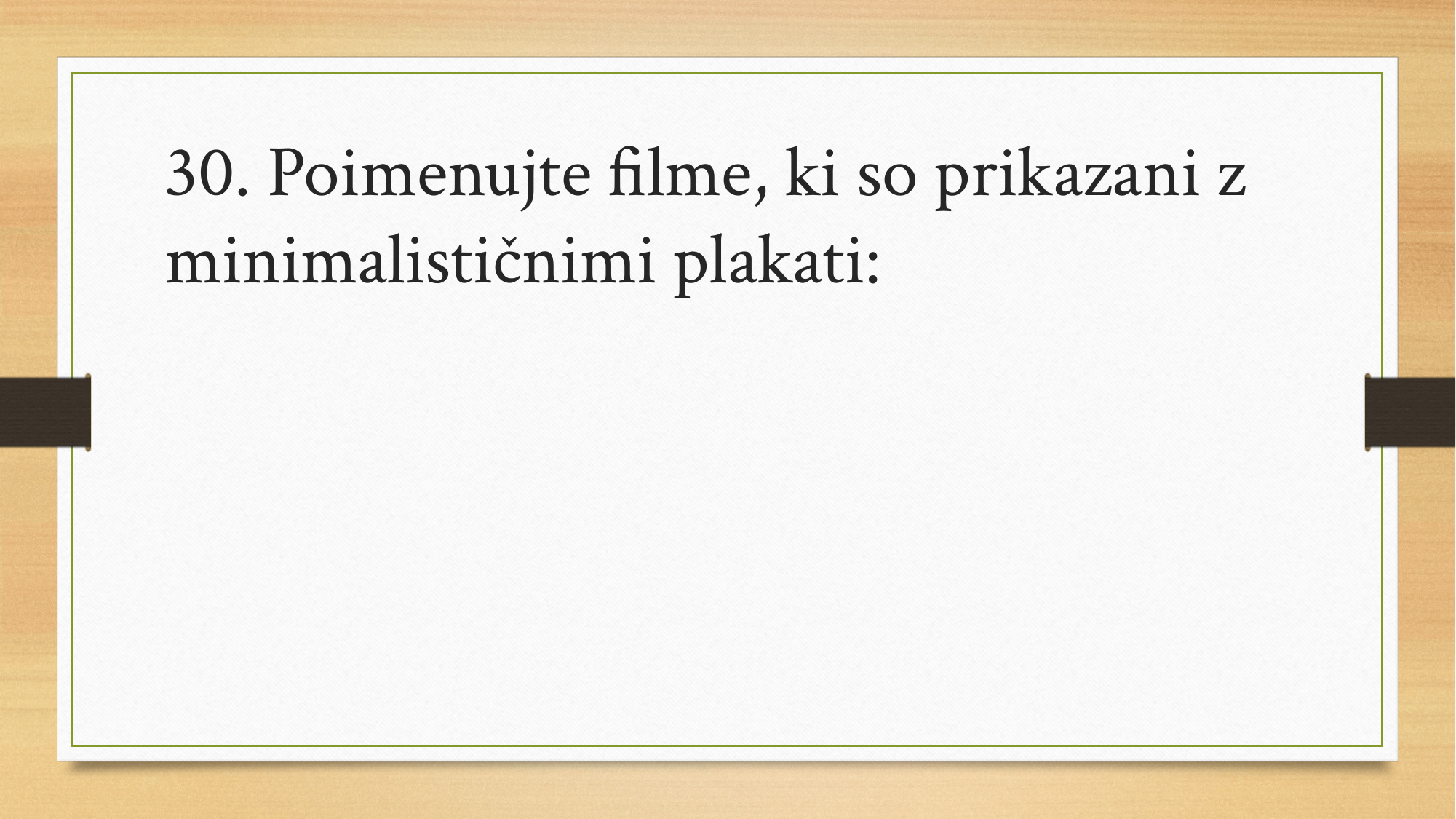

30. Poimenujte filme, ki so prikazani z minimalističnimi plakati: